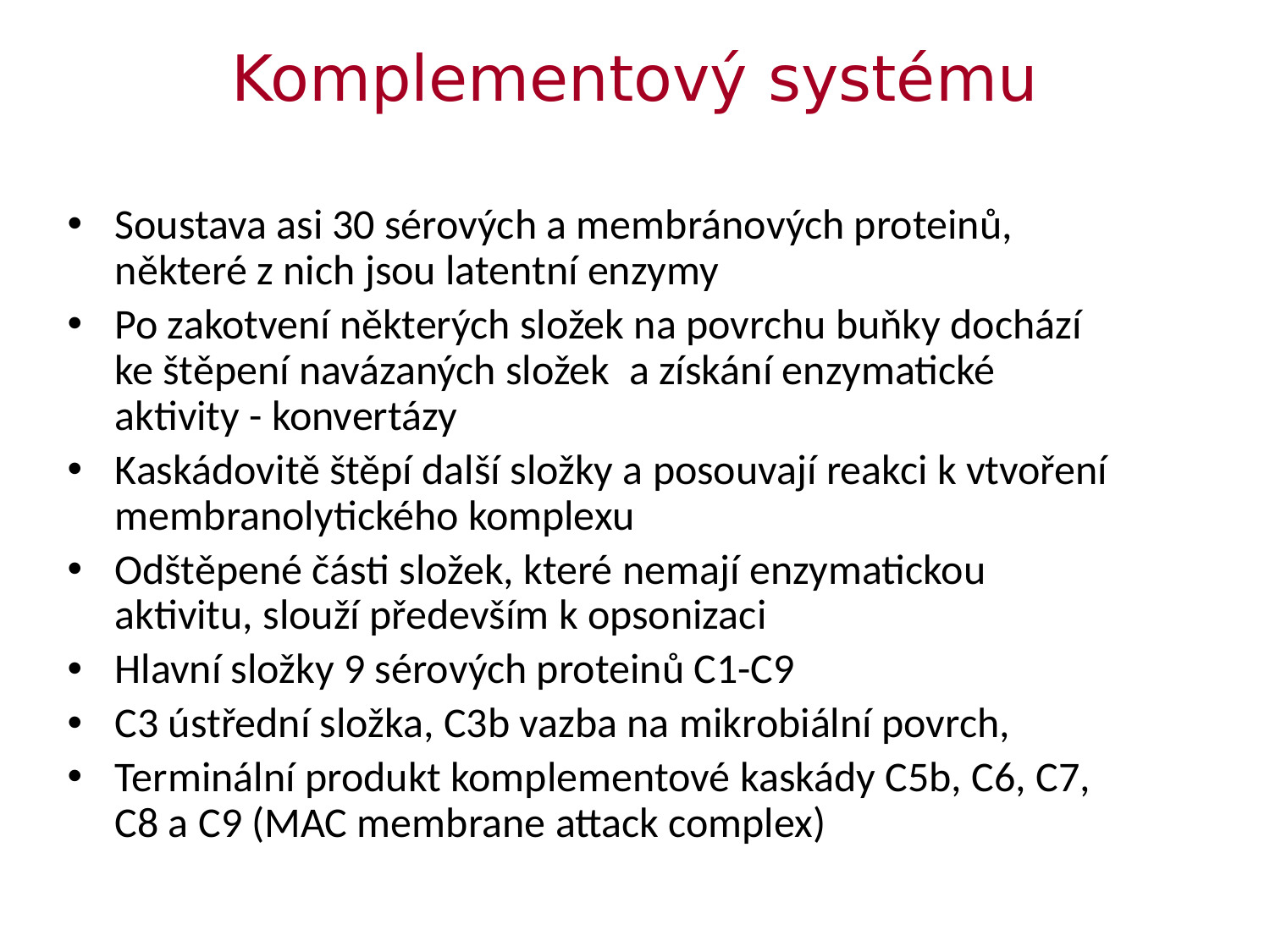

Komplementový systému
Soustava asi 30 sérových a membránových proteinů, některé z nich jsou latentní enzymy
Po zakotvení některých složek na povrchu buňky dochází ke štěpení navázaných složek  a získání enzymatické aktivity - konvertázy
Kaskádovitě štěpí další složky a posouvají reakci k vtvoření membranolytického komplexu
Odštěpené části složek, které nemají enzymatickou aktivitu, slouží především k opsonizaci
Hlavní složky 9 sérových proteinů C1-C9
C3 ústřední složka, C3b vazba na mikrobiální povrch,
Terminální produkt komplementové kaskády C5b, C6, C7, C8 a C9 (MAC membrane attack complex)